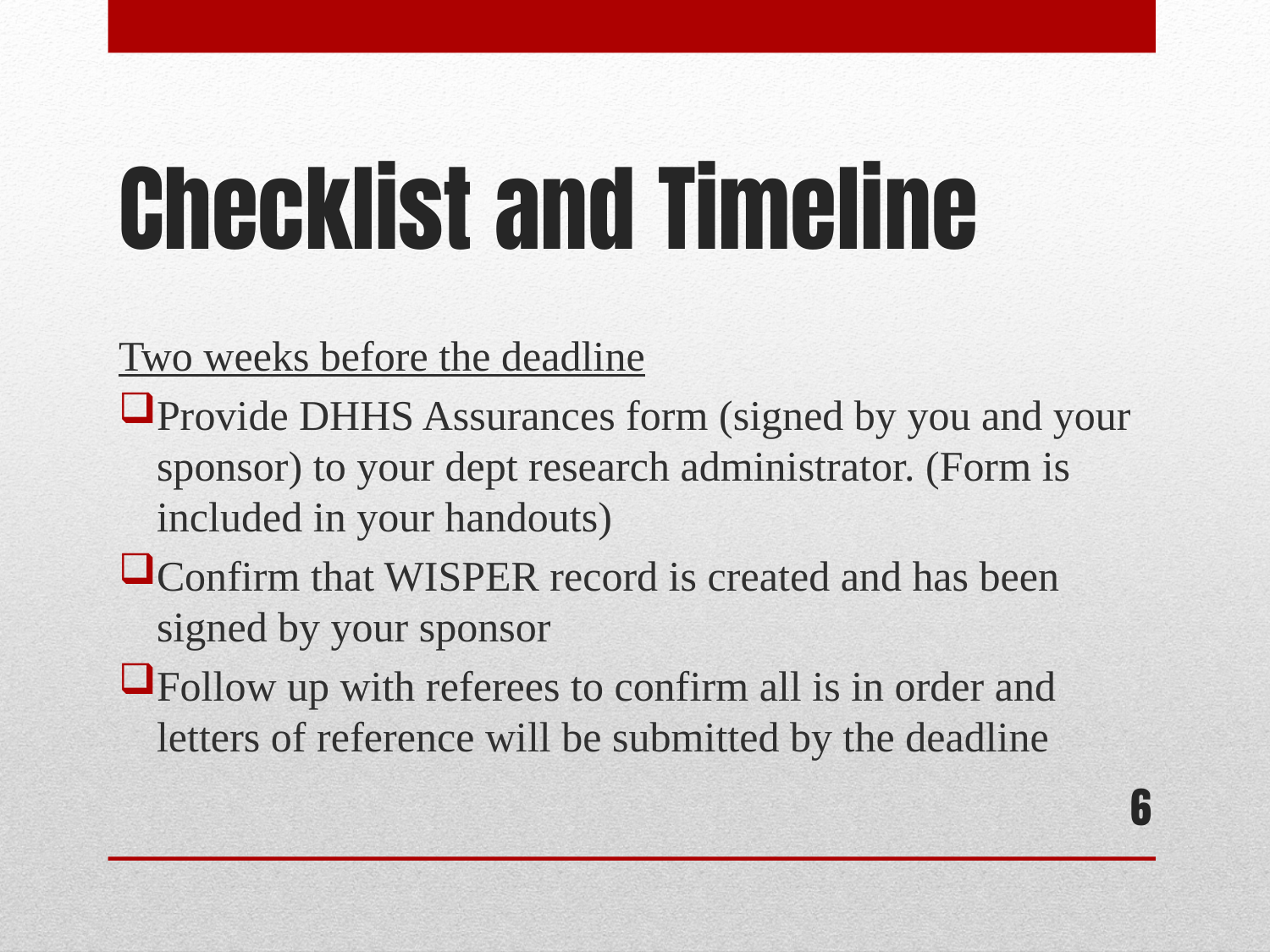

# Checklist and Timeline
Two weeks before the deadline
Provide DHHS Assurances form (signed by you and your sponsor) to your dept research administrator. (Form is included in your handouts)
Confirm that WISPER record is created and has been signed by your sponsor
Follow up with referees to confirm all is in order and letters of reference will be submitted by the deadline
6